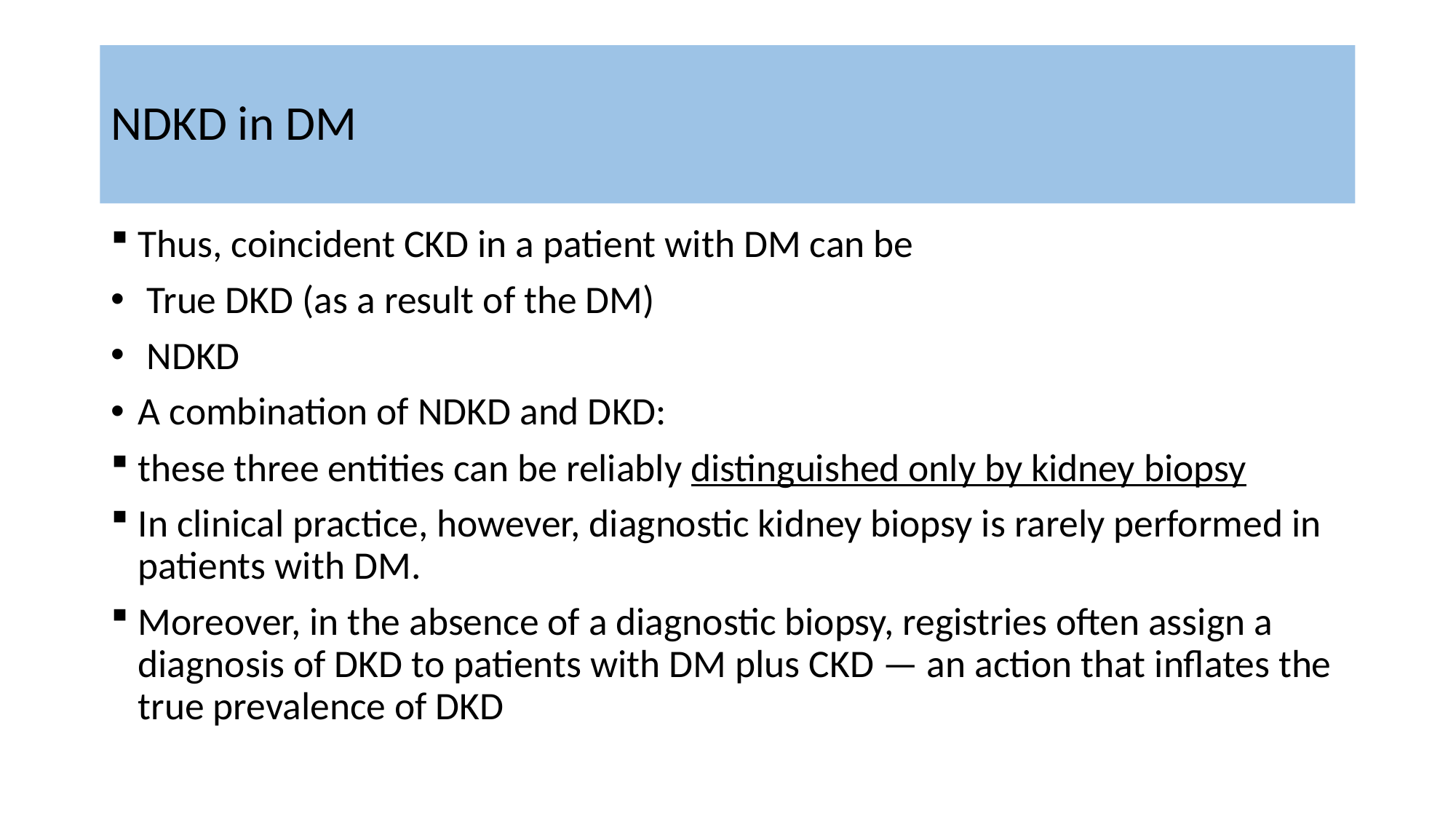

# NDKD in DM
Thus, coincident CKD in a patient with DM can be
 True DKD (as a result of the DM)
 NDKD
A combination of NDKD and DKD:
these three entities can be reliably distinguished only by kidney biopsy
In clinical practice, however, diagnostic kidney biopsy is rarely performed in patients with DM.
Moreover, in the absence of a diagnostic biopsy, registries often assign a diagnosis of DKD to patients with DM plus CKD — an action that inflates the true prevalence of DKD